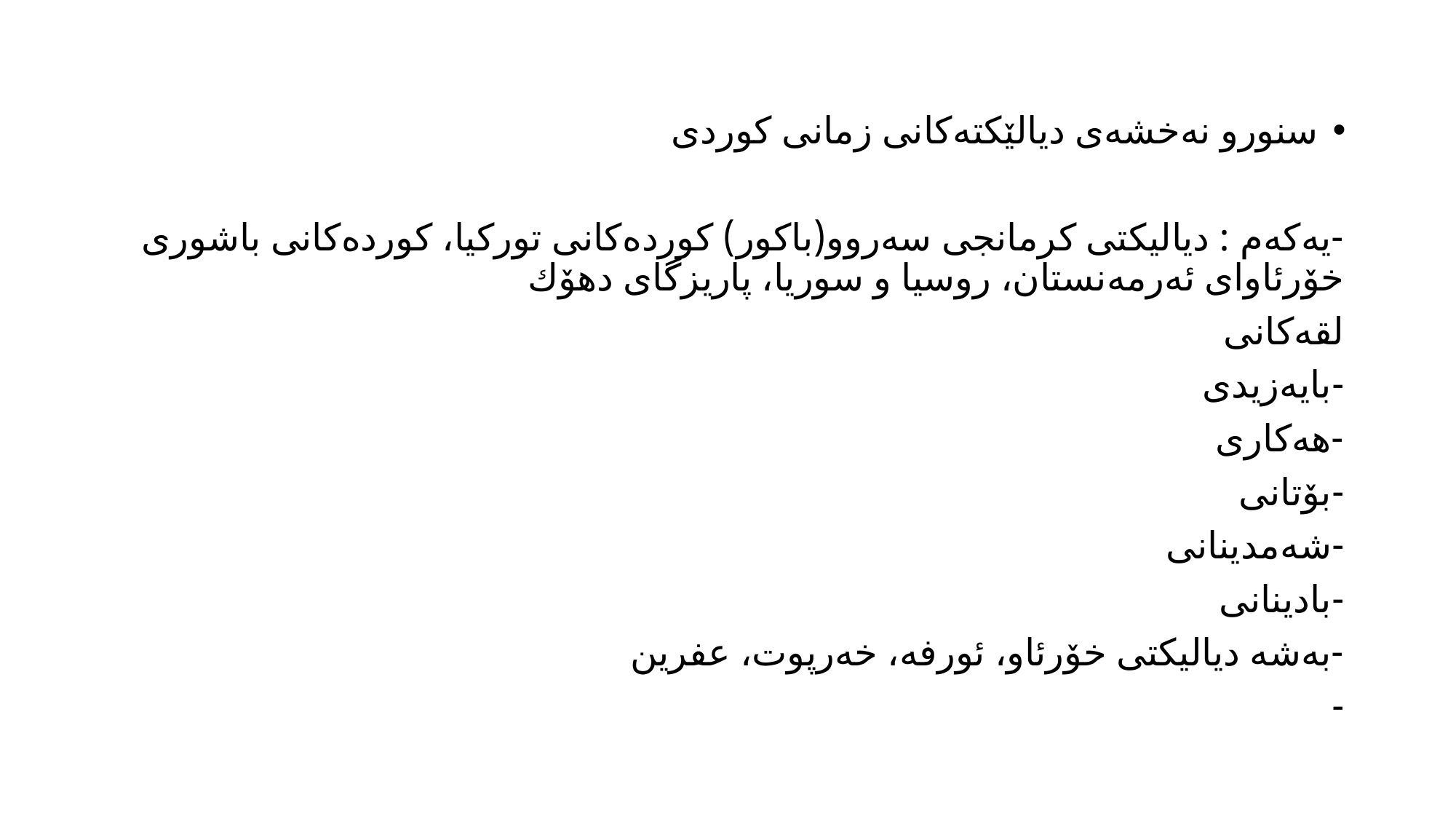

سنورو نه‌خشه‌ی دیالێكته‌كانی زمانی كوردی

-یه‌كه‌م : دیالیكتی كرمانجی سه‌روو(باكور) كورده‌كانی توركیا، كورده‌كانی باشوری خۆرئاوای ئه‌رمه‌نستان، روسیا و سوریا، پاریزگای دهۆك
لقه‌كانی
-بایه‌زیدی
-هه‌كاری
-بۆتانی
-شه‌مدینانی
-بادینانی
-به‌شه‌ دیالیكتی خۆرئاو، ئورفه‌، خه‌رپوت، عفرین
-